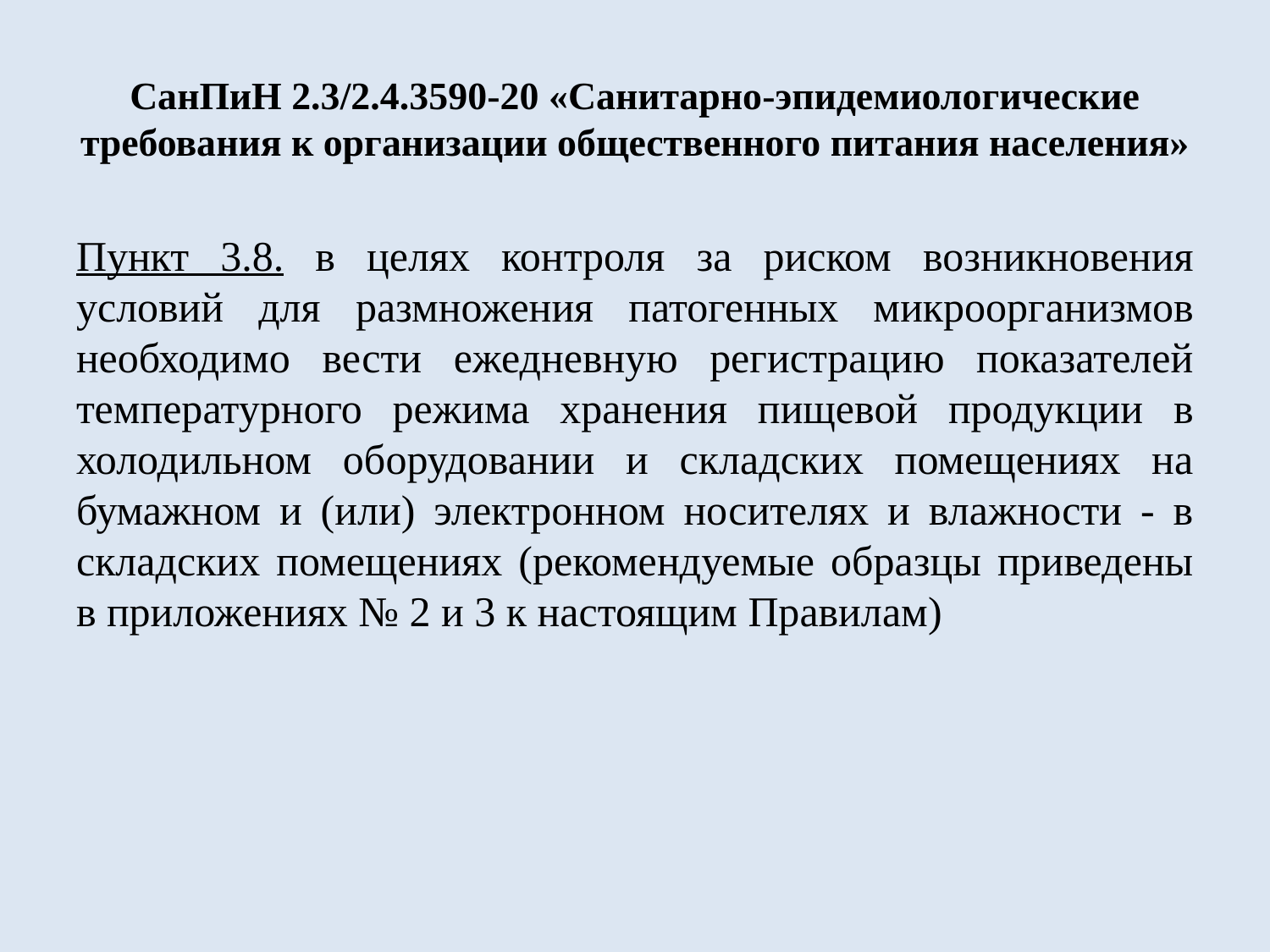

# СанПиН 2.3/2.4.3590-20 «Санитарно-эпидемиологические требования к организации общественного питания населения»
Пункт 3.8. в целях контроля за риском возникновения условий для размножения патогенных микроорганизмов необходимо вести ежедневную регистрацию показателей температурного режима хранения пищевой продукции в холодильном оборудовании и складских помещениях на бумажном и (или) электронном носителях и влажности - в складских помещениях (рекомендуемые образцы приведены в приложениях № 2 и 3 к настоящим Правилам)